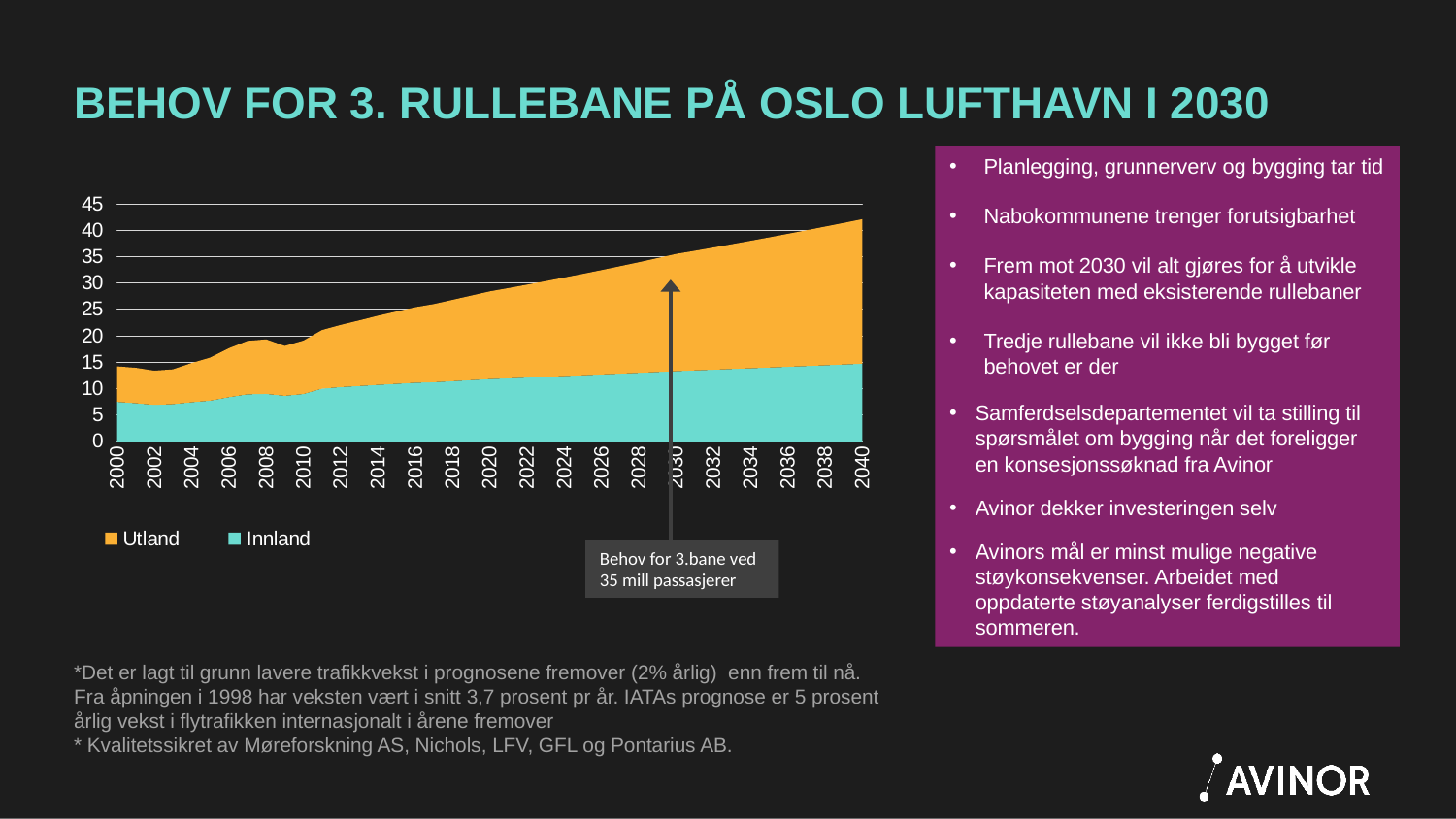

# BEHOV FOR 3. RULLEBANE PÅ OSLO LUFTHAVN I 2030
Planlegging, grunnerverv og bygging tar tid
Nabokommunene trenger forutsigbarhet
Frem mot 2030 vil alt gjøres for å utvikle kapasiteten med eksisterende rullebaner
Tredje rullebane vil ikke bli bygget før behovet er der
Samferdselsdepartementet vil ta stilling til spørsmålet om bygging når det foreligger en konsesjonssøknad fra Avinor
Avinor dekker investeringen selv
Avinors mål er minst mulige negative støykonsekvenser. Arbeidet med oppdaterte støyanalyser ferdigstilles til sommeren.

### Chart

| Category | Innland | Utland |
|---|---|---|
| 2000 | 7.4808 | 6.713533999999999 |
| 2001 | 7.221997999999999 | 6.708775999999999 |
| 2002 | 6.911605 | 6.474977 |
| 2003 | 7.052771 | 6.576069 |
| 2004 | 7.41273 | 7.419765999999999 |
| 2005 | 7.71375 | 8.14952 |
| 2006 | 8.372109 | 9.264121 |
| 2007 | 8.913532 | 10.105135 |
| 2008 | 8.982406999999998 | 10.333255999999999 |
| 2009 | 8.626971 | 9.442893 |
| 2010 | 8.962717000000001 | 10.111585 |
| 2011 | 9.988485 | 11.098882999999999 |
| 2012 | 10.280754 | 11.771581 |
| 2013 | 10.479370000000001 | 12.432843 |
| 2014 | 10.7 | 13.1 |
| 2015 | 10.9 | 13.7 |
| 2016 | 11.1 | 14.3 |
| 2017 | 11.2 | 14.8 |
| 2018 | 11.4 | 15.4 |
| 2019 | 11.6 | 16.0 |
| 2020 | 11.8 | 16.6 |
| 2021 | 11.942052350527971 | 17.089626717231223 |
| 2022 | 12.085814774809377 | 17.593695261102603 |
| 2023 | 12.231307859284575 | 18.112631601744784 |
| 2024 | 12.37855243822039 | 18.64687427352676 |
| 2025 | 12.527569596693521 | 19.19687474564545 |
| 2026 | 12.678380673609881 | 19.763097803646012 |
| 2027 | 12.831007264760277 | 20.346021942195335 |
| 2028 | 12.985471225912876 | 20.94613976944061 |
| 2029 | 13.141794675942897 | 21.56395842329468 |
| 2030 | 13.299999999999986 | 22.200000000000003 |
| 2031 | 13.433779338135407 | 22.672151412770702 |
| 2032 | 13.568904308700297 | 23.154344580342364 |
| 2033 | 13.705388446868778 | 23.646793071576067 |
| 2034 | 13.843245423959827 | 24.149714997532868 |
| 2035 | 13.982489048806709 | 24.663333108077683 |
| 2036 | 14.123133269140178 | 25.18787489053774 |
| 2037 | 14.265192172985586 | 25.723572670459316 |
| 2038 | 14.408679990074052 | 26.270663714507382 |
| 2039 | 14.553611093267826 | 26.829390335553715 |
| 2040 | 14.699999999999982 | 27.40000000000003 |
Behov for 3.bane ved 35 mill passasjerer
*Det er lagt til grunn lavere trafikkvekst i prognosene fremover (2% årlig)  enn frem til nå. Fra åpningen i 1998 har veksten vært i snitt 3,7 prosent pr år. IATAs prognose er 5 prosent årlig vekst i flytrafikken internasjonalt i årene fremover
* Kvalitetssikret av Møreforskning AS, Nichols, LFV, GFL og Pontarius AB.